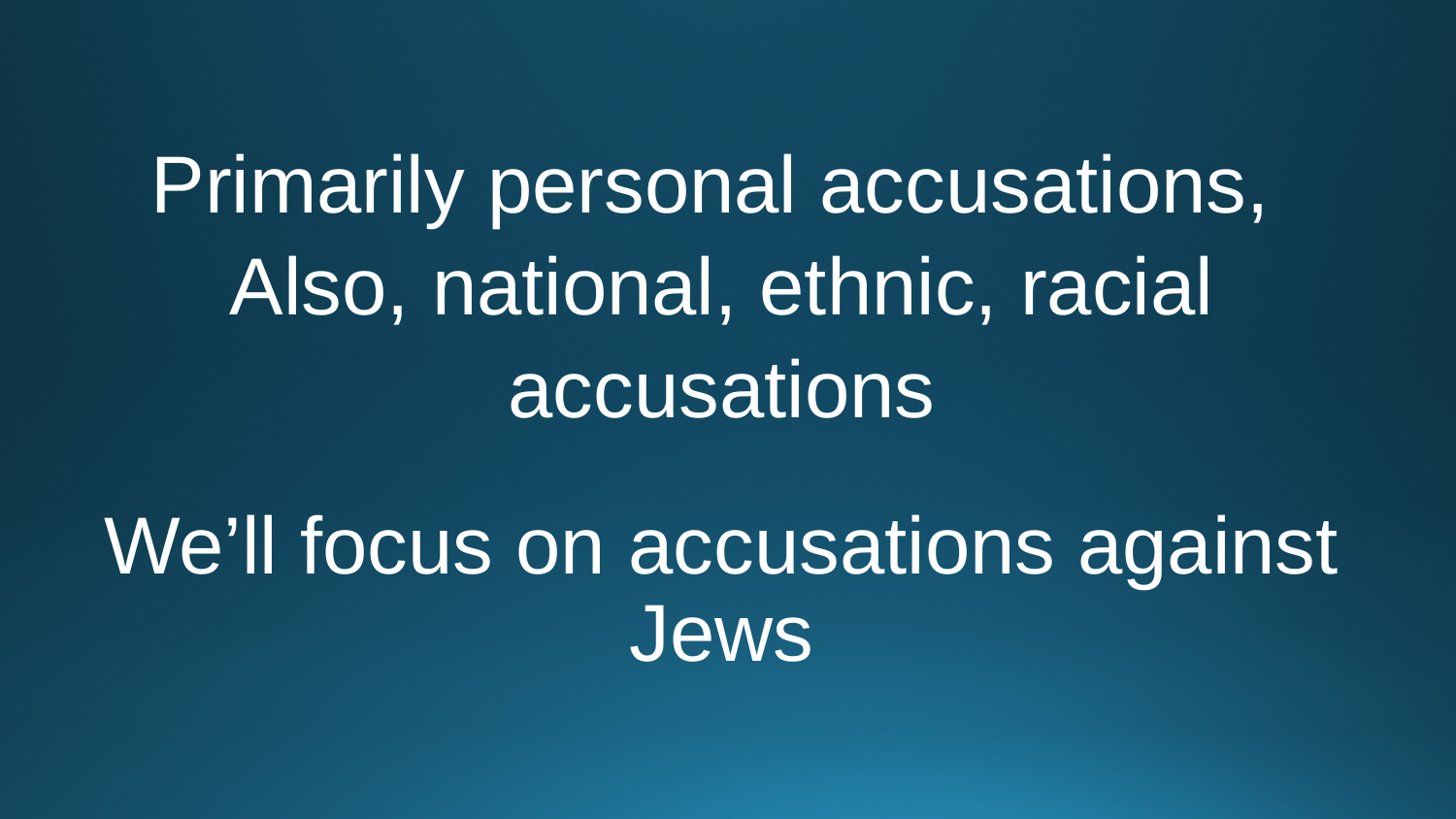

Primarily personal accusations,
Also, national, ethnic, racial
accusations

We’ll focus on accusations against Jews